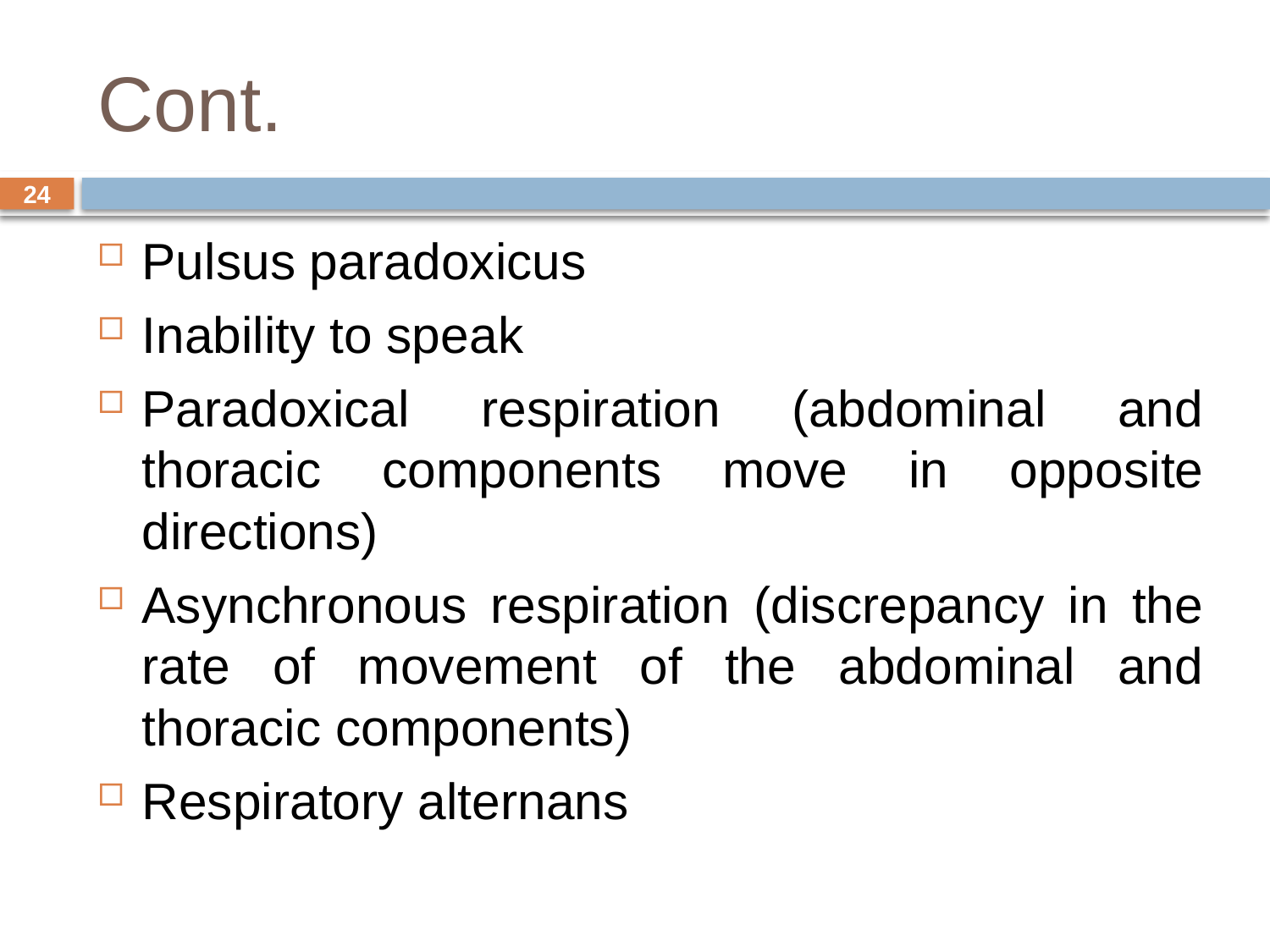

# Cont.
24
Pulsus paradoxicus
Inability to speak
Paradoxical respiration (abdominal and thoracic components move in opposite directions)
Asynchronous respiration (discrepancy in the rate of movement of the abdominal and thoracic components)
Respiratory alternans